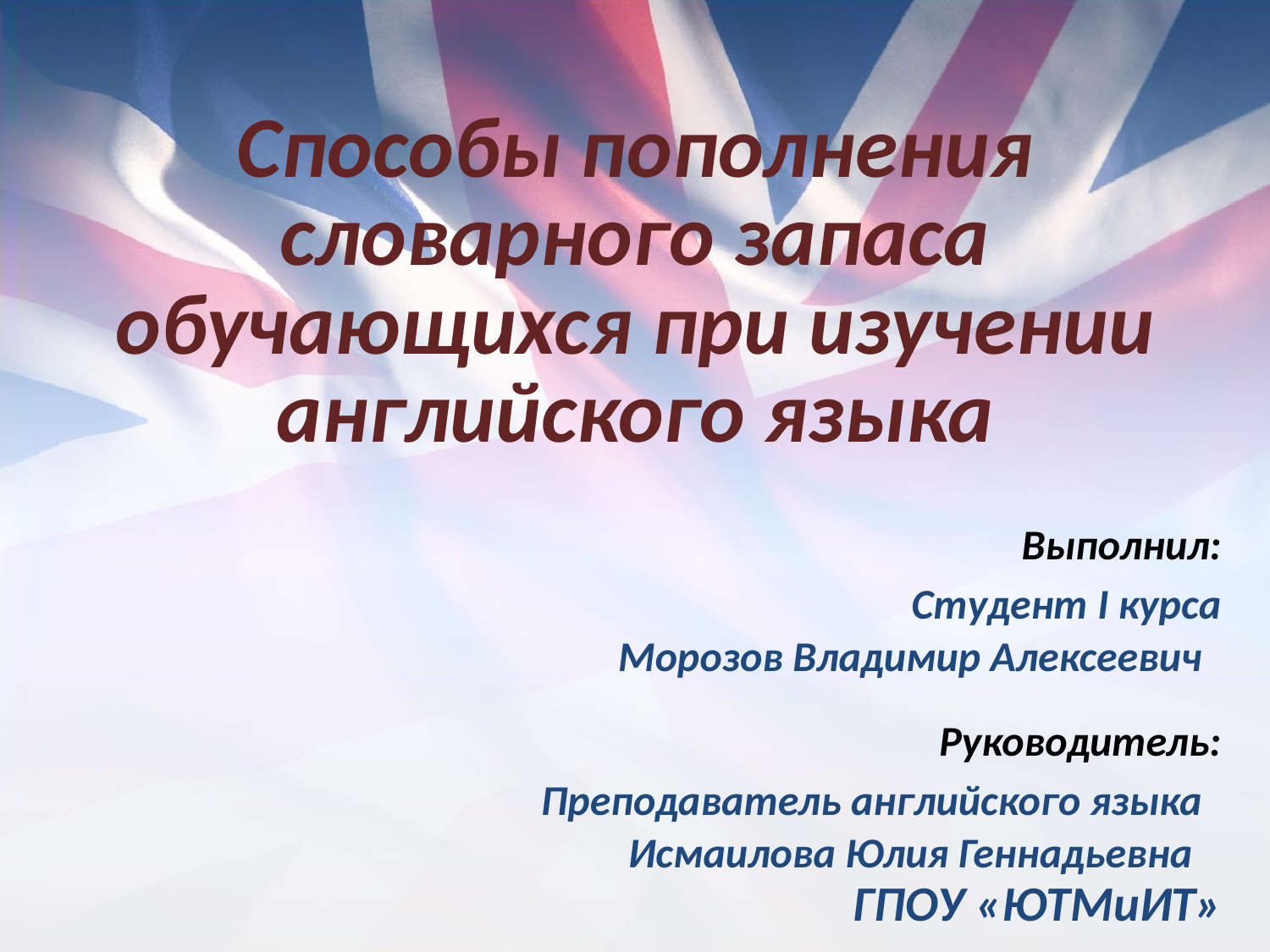

# Способы пополнения словарного запаса обучающихся при изучении английского языка
Выполнил:
Студент I курса
Морозов Владимир Алексеевич
Руководитель:
Преподаватель английского языка
Исмаилова Юлия Геннадьевна
ГПОУ «ЮТМиИТ»